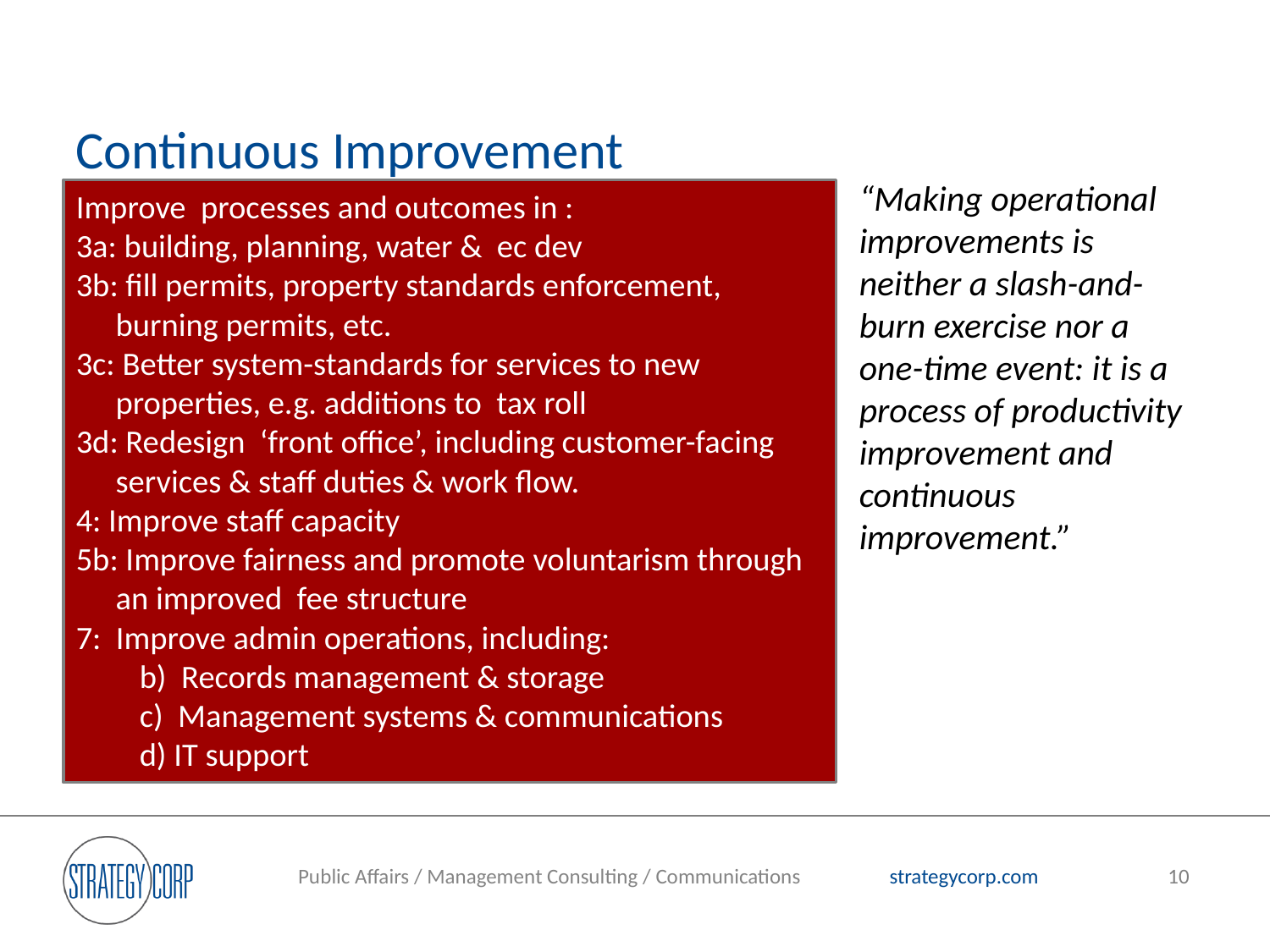

# Continuous Improvement
“Making operational improvements is neither a slash-and-burn exercise nor a one-time event: it is a process of productivity improvement and continuous improvement.”

Improve  processes and outcomes in :
3a: building, planning, water &  ec dev
3b: fill permits, property standards enforcement, burning permits, etc.
3c: Better system-standards for services to new properties, e.g. additions to  tax roll
3d: Redesign  ‘front office’, including customer-facing services & staff duties & work flow.
4: Improve staff capacity
5b: Improve fairness and promote voluntarism through an improved  fee structure
7:  Improve admin operations, including:
b)  Records management & storage
c)  Management systems & communications
d) IT support